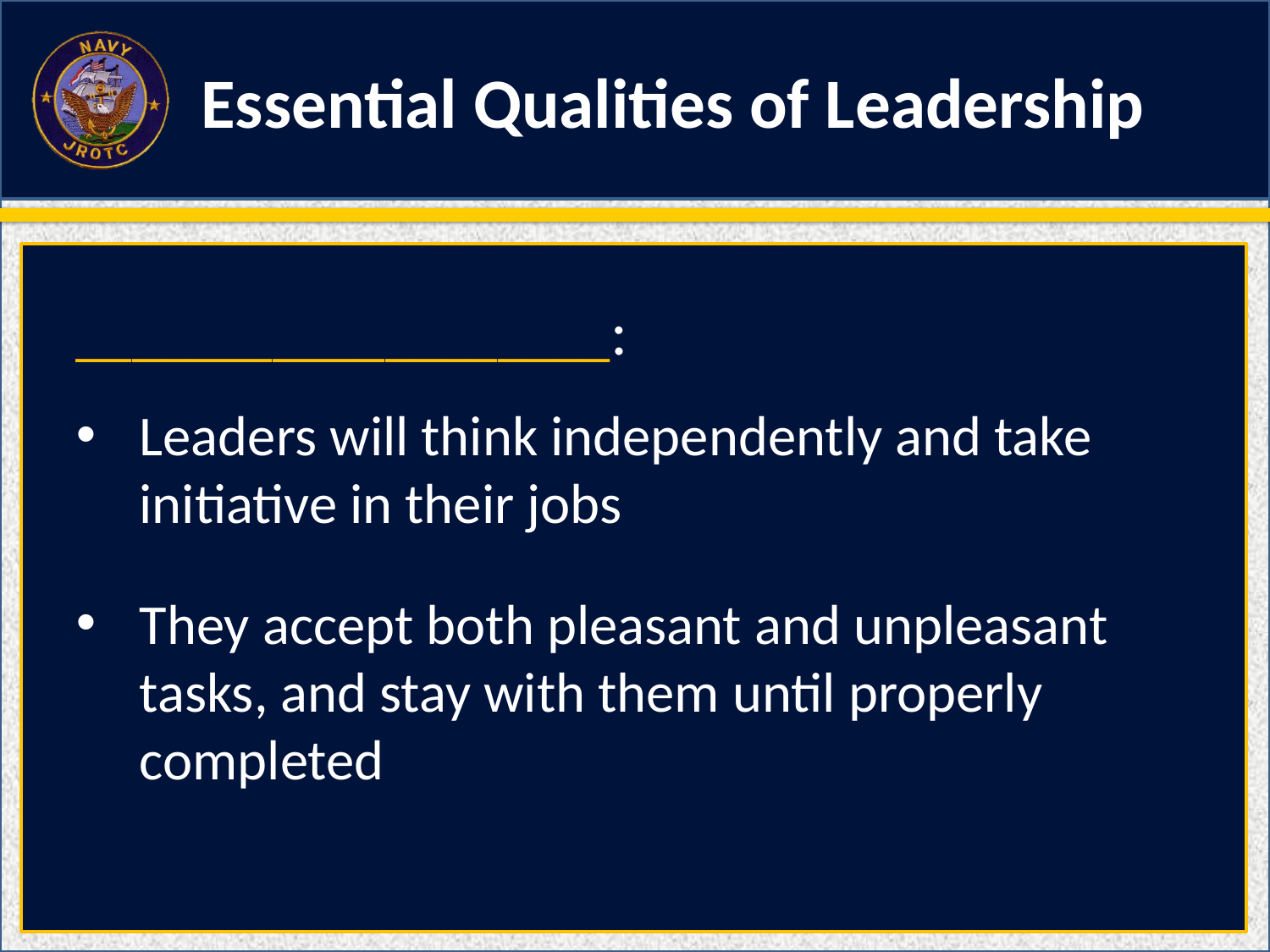

Essential Qualities of Leadership
___________________:
Leaders will think independently and take initiative in their jobs
They accept both pleasant and unpleasant tasks, and stay with them until properly completed